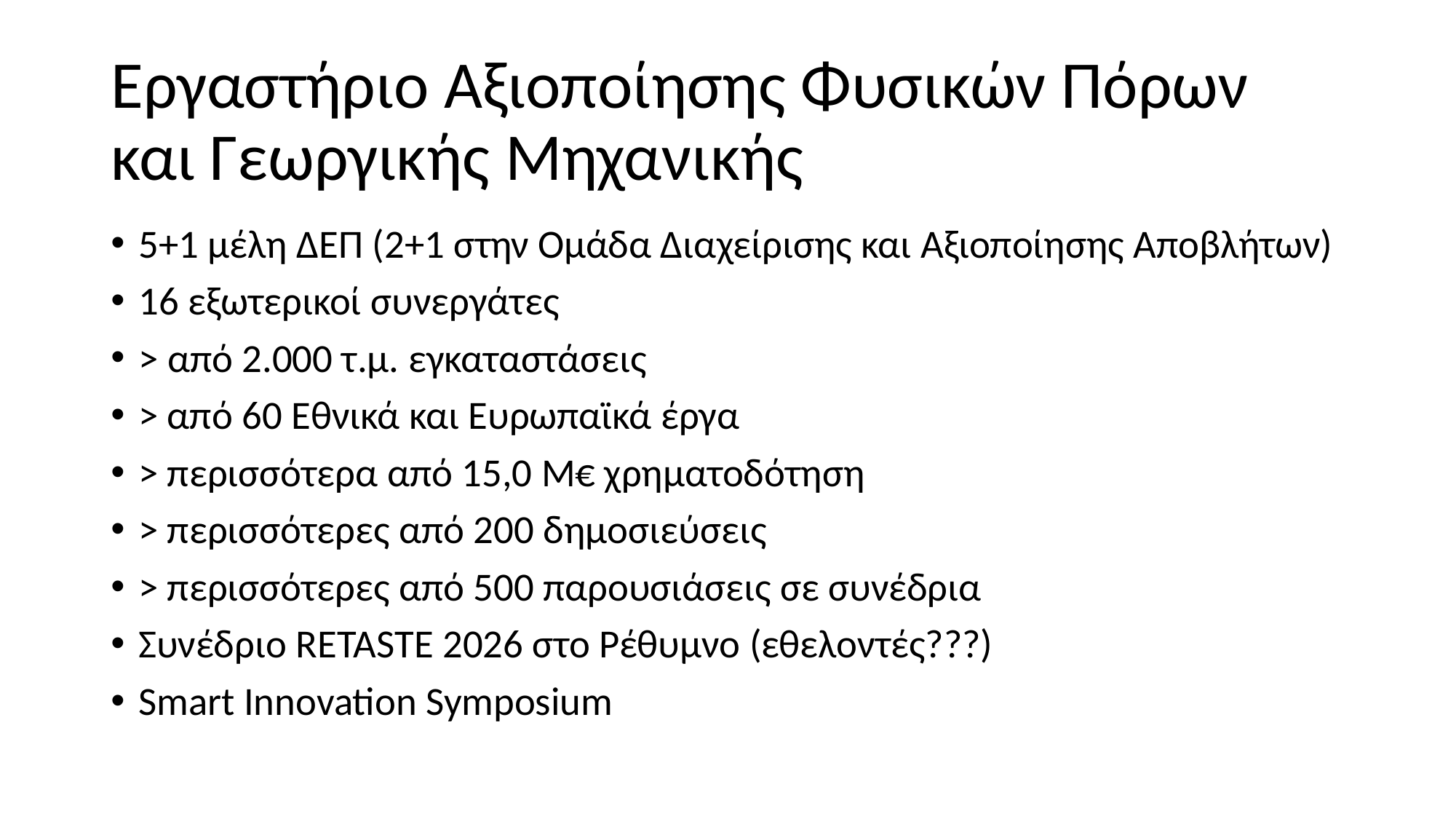

# Εργαστήριο Αξιοποίησης Φυσικών Πόρων και Γεωργικής Μηχανικής
5+1 μέλη ΔΕΠ (2+1 στην Ομάδα Διαχείρισης και Αξιοποίησης Αποβλήτων)
16 εξωτερικοί συνεργάτες
> από 2.000 τ.μ. εγκαταστάσεις
> από 60 Εθνικά και Ευρωπαϊκά έργα
> περισσότερα από 15,0 Μ€ χρηματοδότηση
> περισσότερες από 200 δημοσιεύσεις
> περισσότερες από 500 παρουσιάσεις σε συνέδρια
Συνέδριο RETASTE 2026 στο Ρέθυμνο (εθελοντές???)
Smart Innovation Symposium